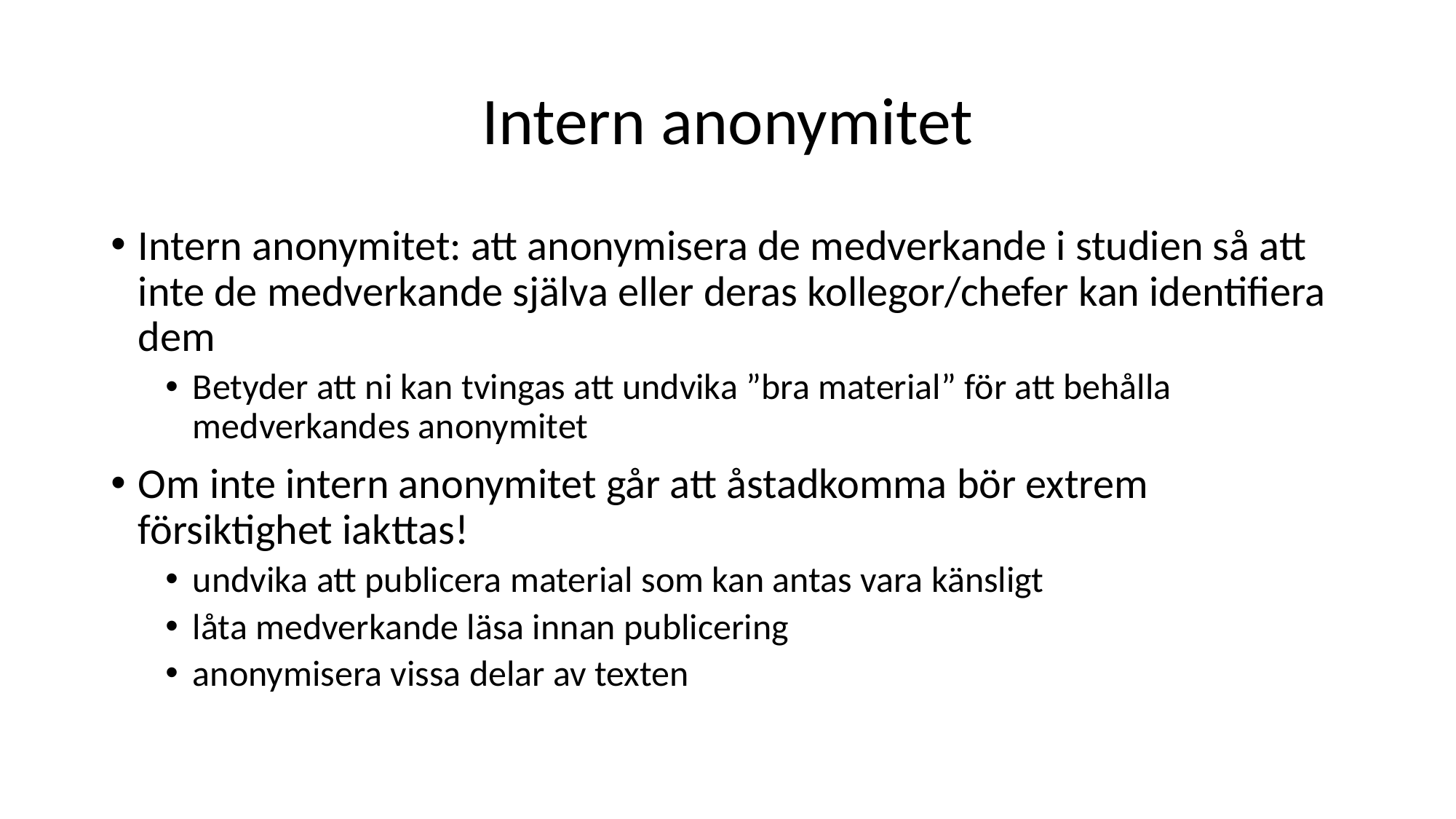

# Intern anonymitet
Intern anonymitet: att anonymisera de medverkande i studien så att inte de medverkande själva eller deras kollegor/chefer kan identifiera dem
Betyder att ni kan tvingas att undvika ”bra material” för att behålla medverkandes anonymitet
Om inte intern anonymitet går att åstadkomma bör extrem försiktighet iakttas!
undvika att publicera material som kan antas vara känsligt
låta medverkande läsa innan publicering
anonymisera vissa delar av texten